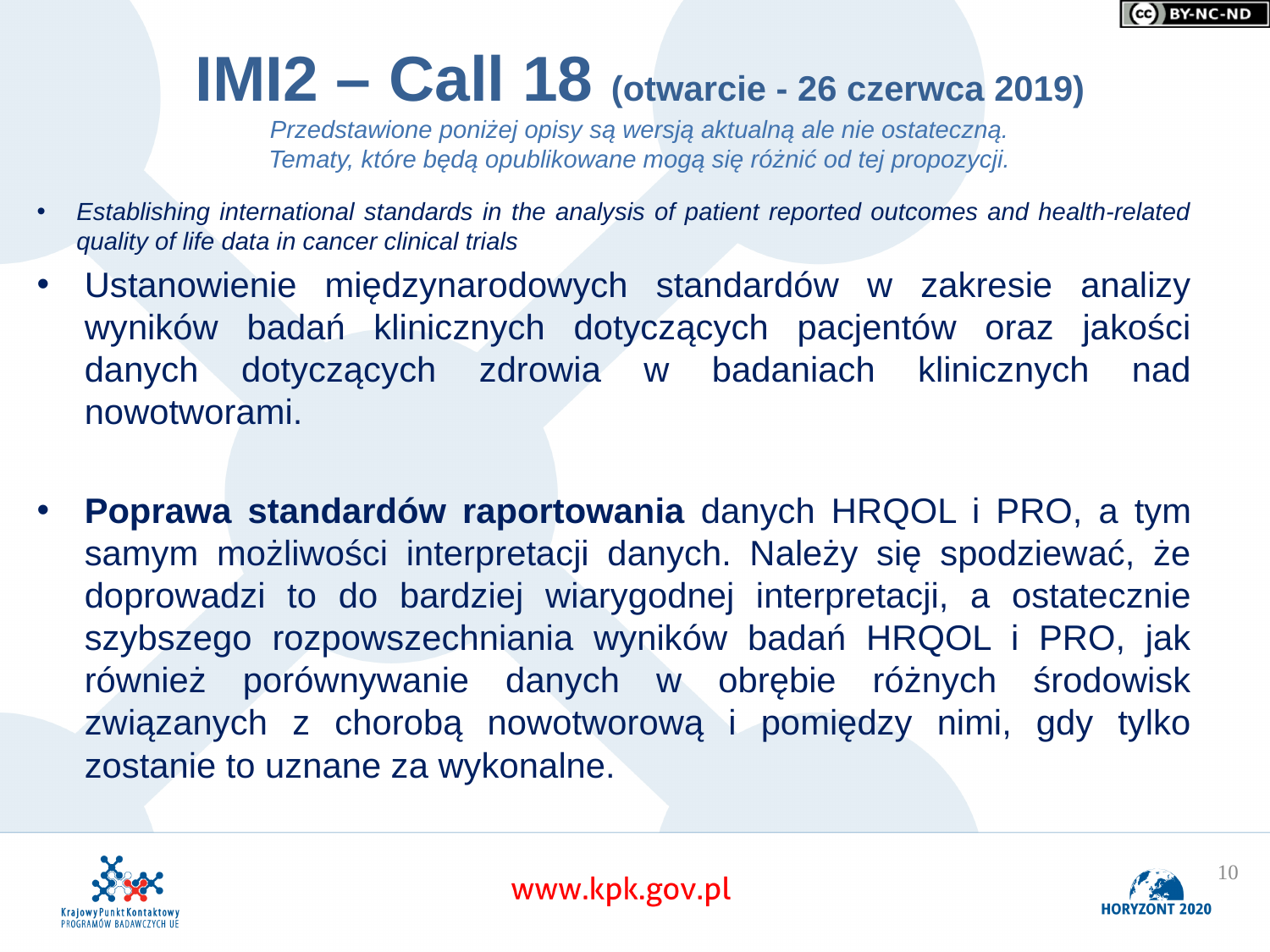

# IMI2 – Call 18 (otwarcie - 26 czerwca 2019) Przedstawione poniżej opisy są wersją aktualną ale nie ostateczną. Tematy, które będą opublikowane mogą się różnić od tej propozycji.
Establishing international standards in the analysis of patient reported outcomes and health-related quality of life data in cancer clinical trials
Ustanowienie międzynarodowych standardów w zakresie analizy wyników badań klinicznych dotyczących pacjentów oraz jakości danych dotyczących zdrowia w badaniach klinicznych nad nowotworami.

Poprawa standardów raportowania danych HRQOL i PRO, a tym samym możliwości interpretacji danych. Należy się spodziewać, że doprowadzi to do bardziej wiarygodnej interpretacji, a ostatecznie szybszego rozpowszechniania wyników badań HRQOL i PRO, jak również porównywanie danych w obrębie różnych środowisk związanych z chorobą nowotworową i pomiędzy nimi, gdy tylko zostanie to uznane za wykonalne.
10